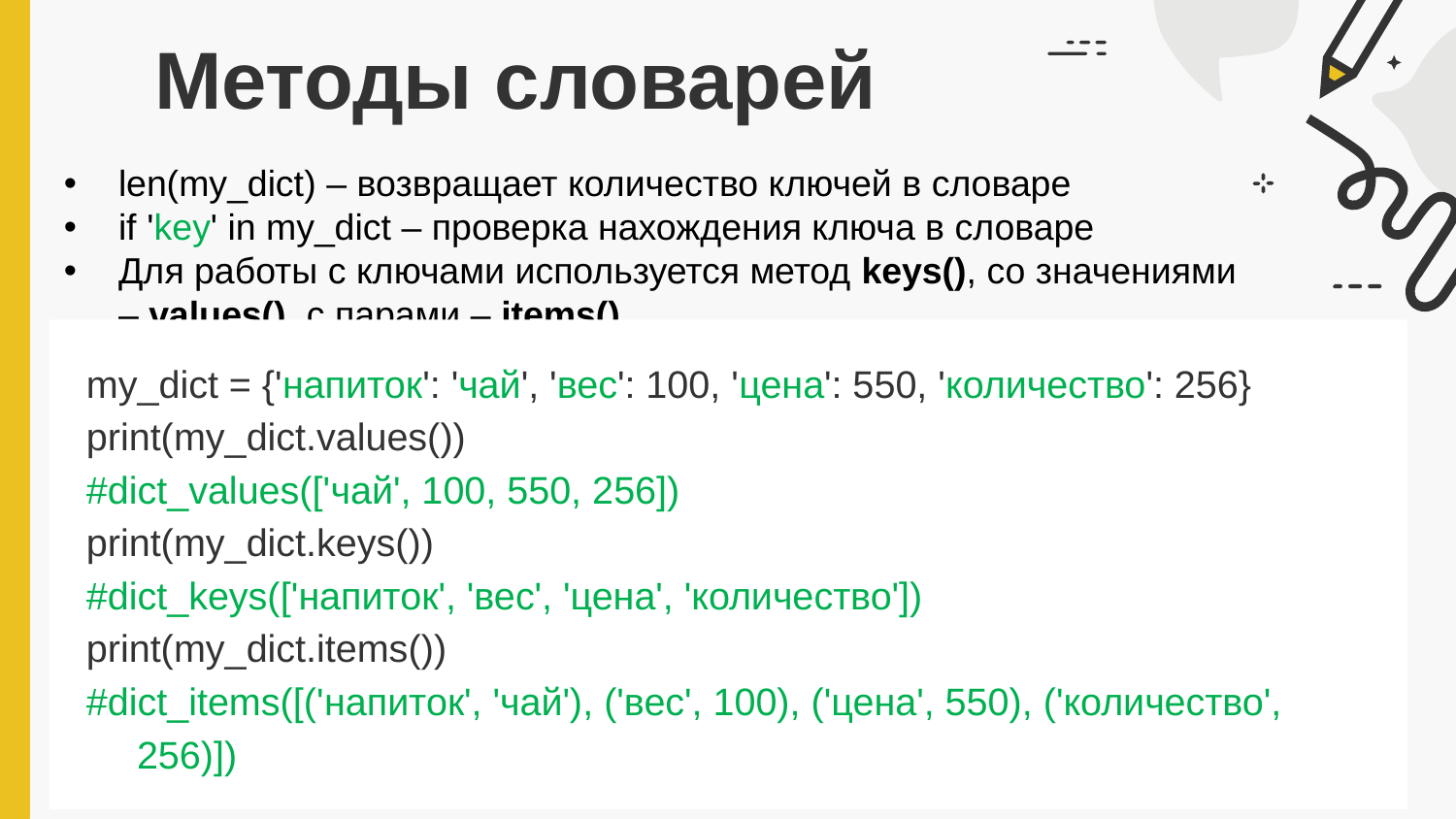

# Методы словарей
len(my_dict) – возвращает количество ключей в словаре
if 'key' in my_dict – проверка нахождения ключа в словаре
Для работы с ключами используется метод keys(), со значениями – values(), с парами – items()
my_dict = {'напиток': 'чай', 'вес': 100, 'цена': 550, 'количество': 256}
print(my_dict.values())
#dict_values(['чай', 100, 550, 256])
print(my_dict.keys())
#dict_keys(['напиток', 'вес', 'цена', 'количество'])
print(my_dict.items())
#dict_items([('напиток', 'чай'), ('вес', 100), ('цена', 550), ('количество', 256)])